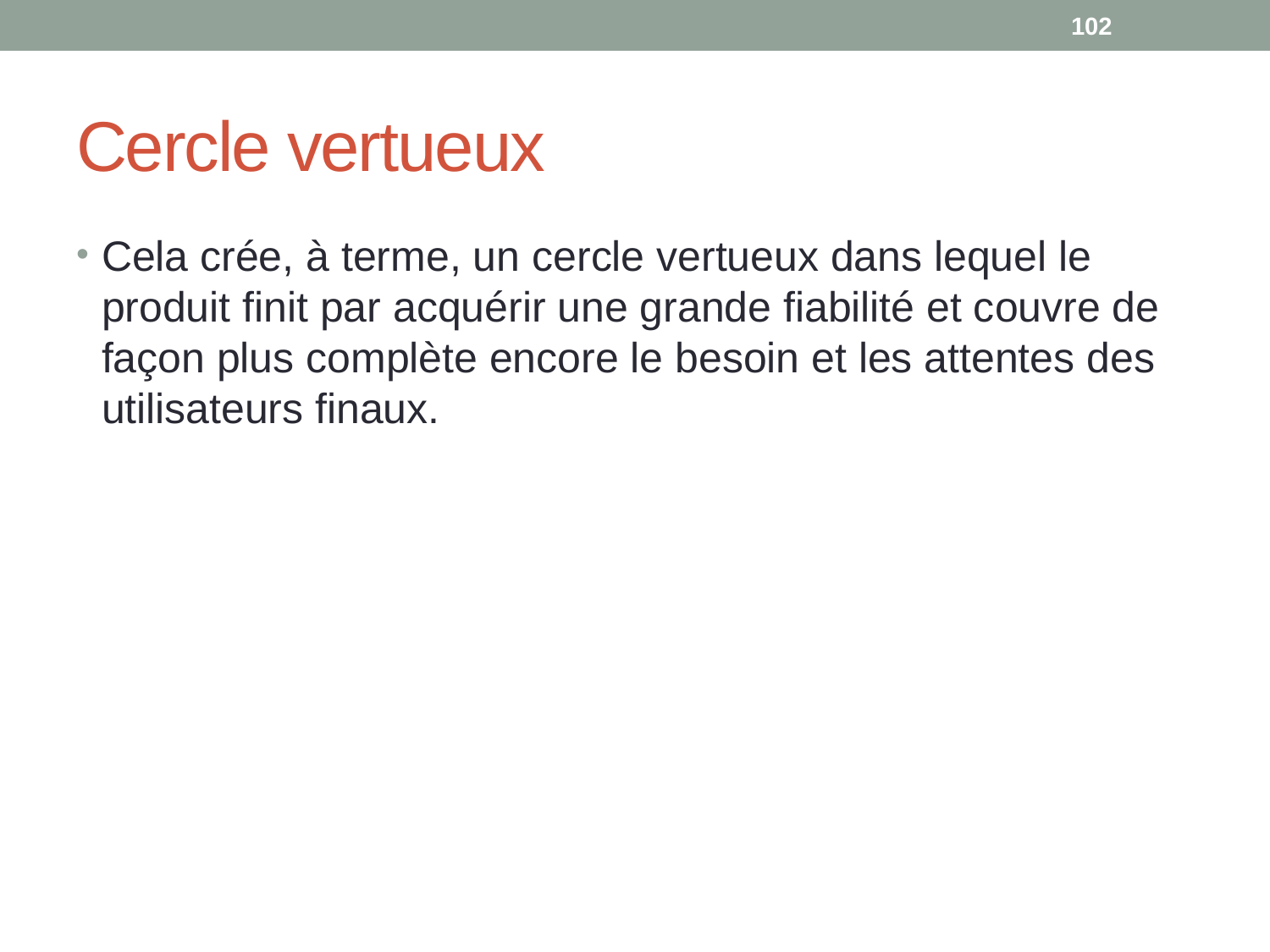

102
# Cercle vertueux
Cela crée, à terme, un cercle vertueux dans lequel le produit finit par acquérir une grande fiabilité et couvre de façon plus complète encore le besoin et les attentes des utilisateurs finaux.